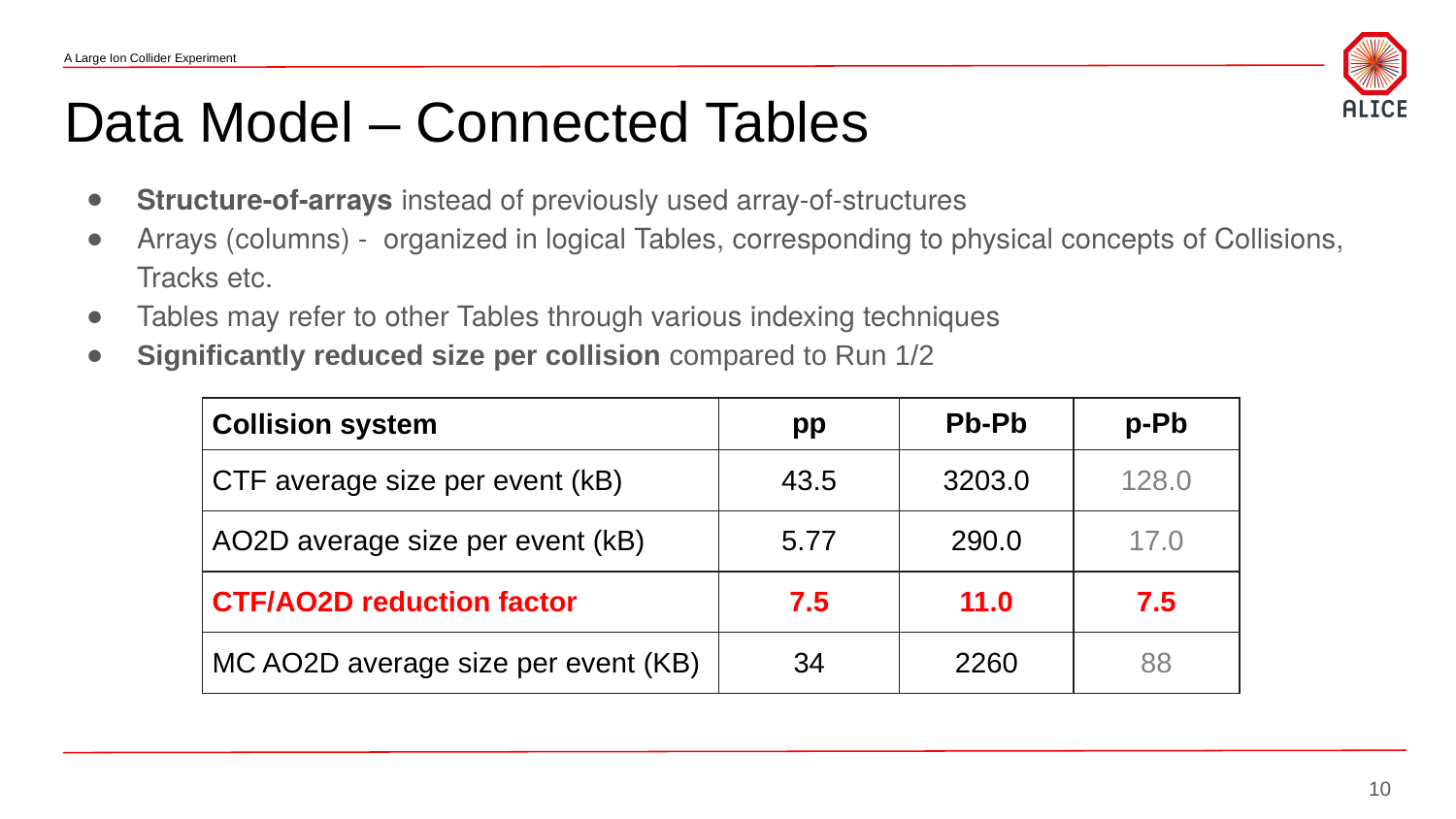

# Data Model – Connected Tables
Structure-of-arrays instead of previously used array-of-structures
Arrays (columns) -  organized in logical Tables, corresponding to physical concepts of Collisions, Tracks etc.
Tables may refer to other Tables through various indexing techniques
Significantly reduced size per collision compared to Run 1/2
| Collision system | pp | Pb-Pb | p-Pb |
| --- | --- | --- | --- |
| CTF average size per event (kB) | 43.5 | 3203.0 | 128.0 |
| AO2D average size per event (kB) | 5.77 | 290.0 | 17.0 |
| CTF/AO2D reduction factor | 7.5 | 11.0 | 7.5 |
| MC AO2D average size per event (KB) | 34 | 2260 | 88 |
10